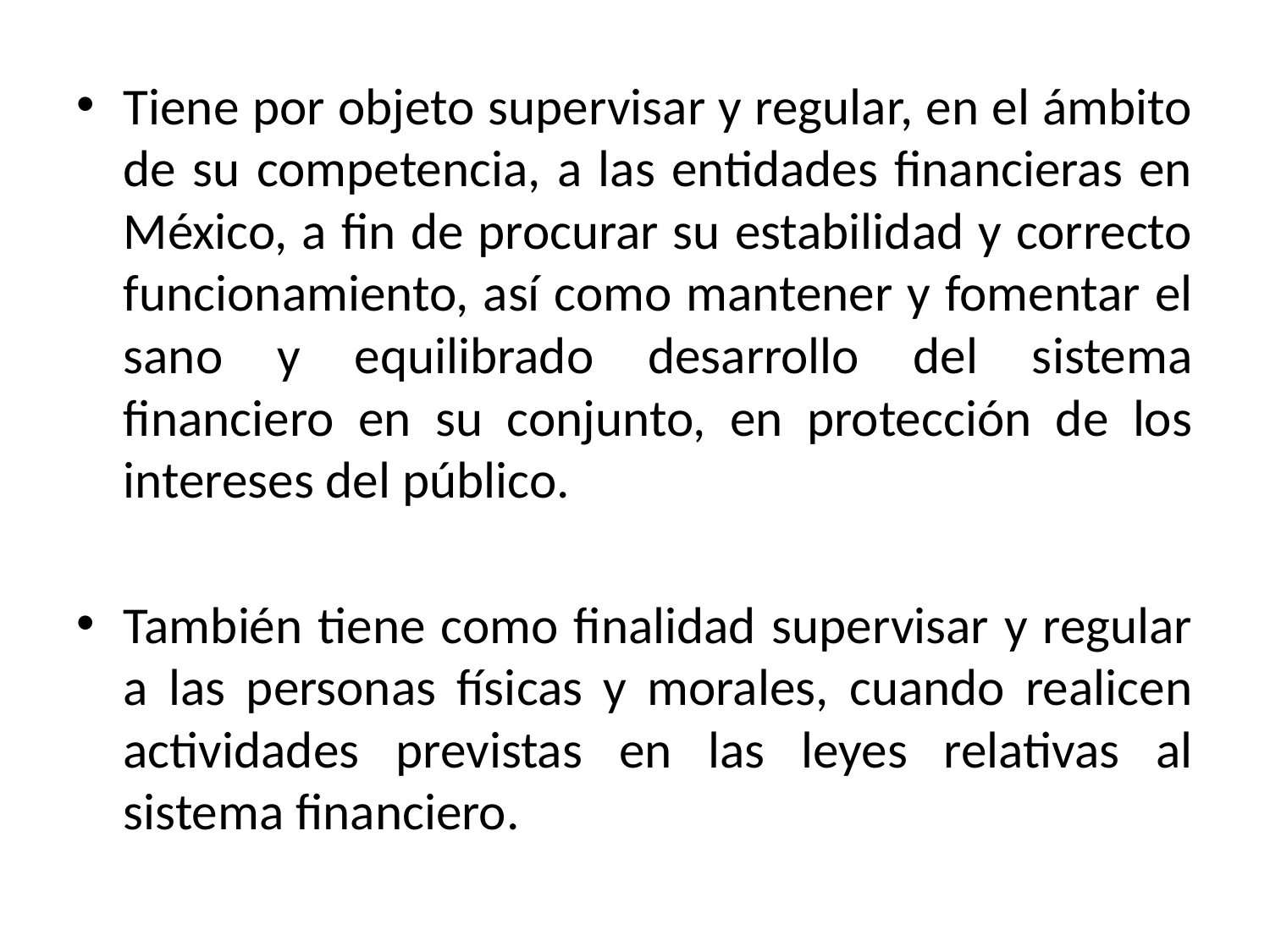

Tiene por objeto supervisar y regular, en el ámbito de su competencia, a las entidades financieras en México, a fin de procurar su estabilidad y correcto funcionamiento, así como mantener y fomentar el sano y equilibrado desarrollo del sistema financiero en su conjunto, en protección de los intereses del público.

También tiene como finalidad supervisar y regular a las personas físicas y morales, cuando realicen actividades previstas en las leyes relativas al sistema financiero.